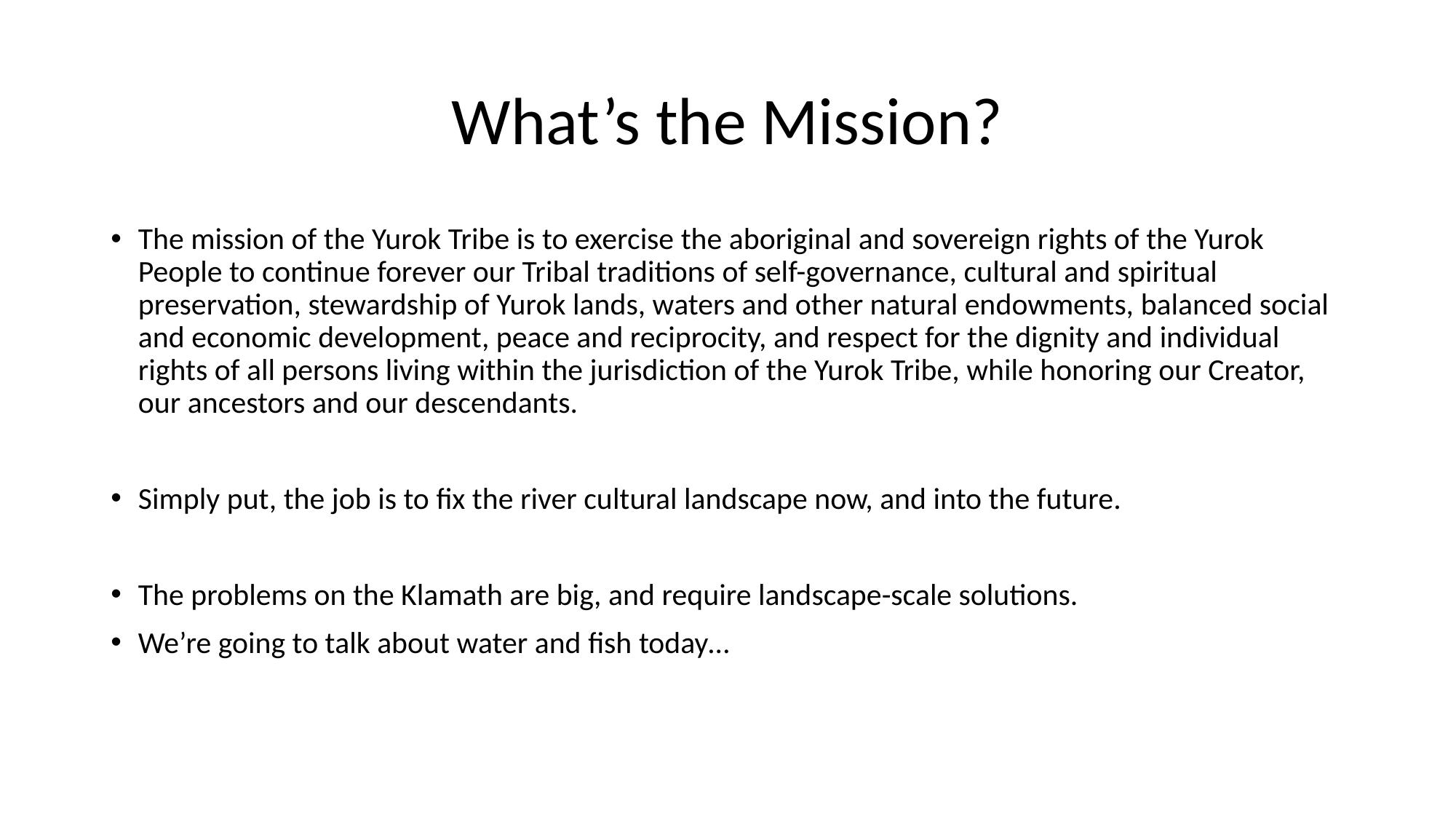

# What’s the Mission?
The mission of the Yurok Tribe is to exercise the aboriginal and sovereign rights of the Yurok People to continue forever our Tribal traditions of self-governance, cultural and spiritual preservation, stewardship of Yurok lands, waters and other natural endowments, balanced social and economic development, peace and reciprocity, and respect for the dignity and individual rights of all persons living within the jurisdiction of the Yurok Tribe, while honoring our Creator, our ancestors and our descendants.

Simply put, the job is to fix the river cultural landscape now, and into the future.

The problems on the Klamath are big, and require landscape-scale solutions.
We’re going to talk about water and fish today…